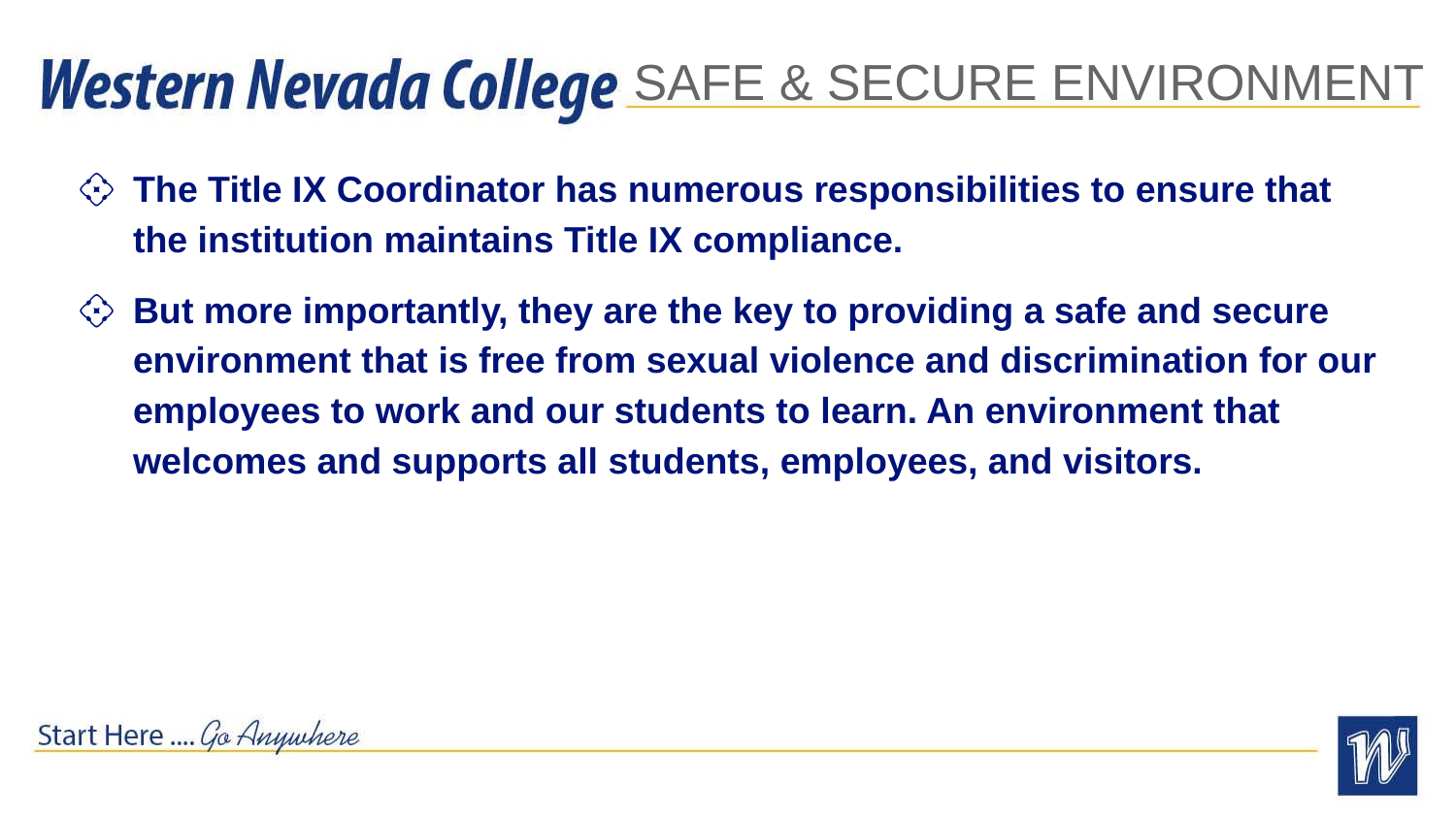

# SAFE & SECURE ENVIRONMENT
The Title IX Coordinator has numerous responsibilities to ensure that the institution maintains Title IX compliance.
But more importantly, they are the key to providing a safe and secure environment that is free from sexual violence and discrimination for our employees to work and our students to learn. An environment that welcomes and supports all students, employees, and visitors.